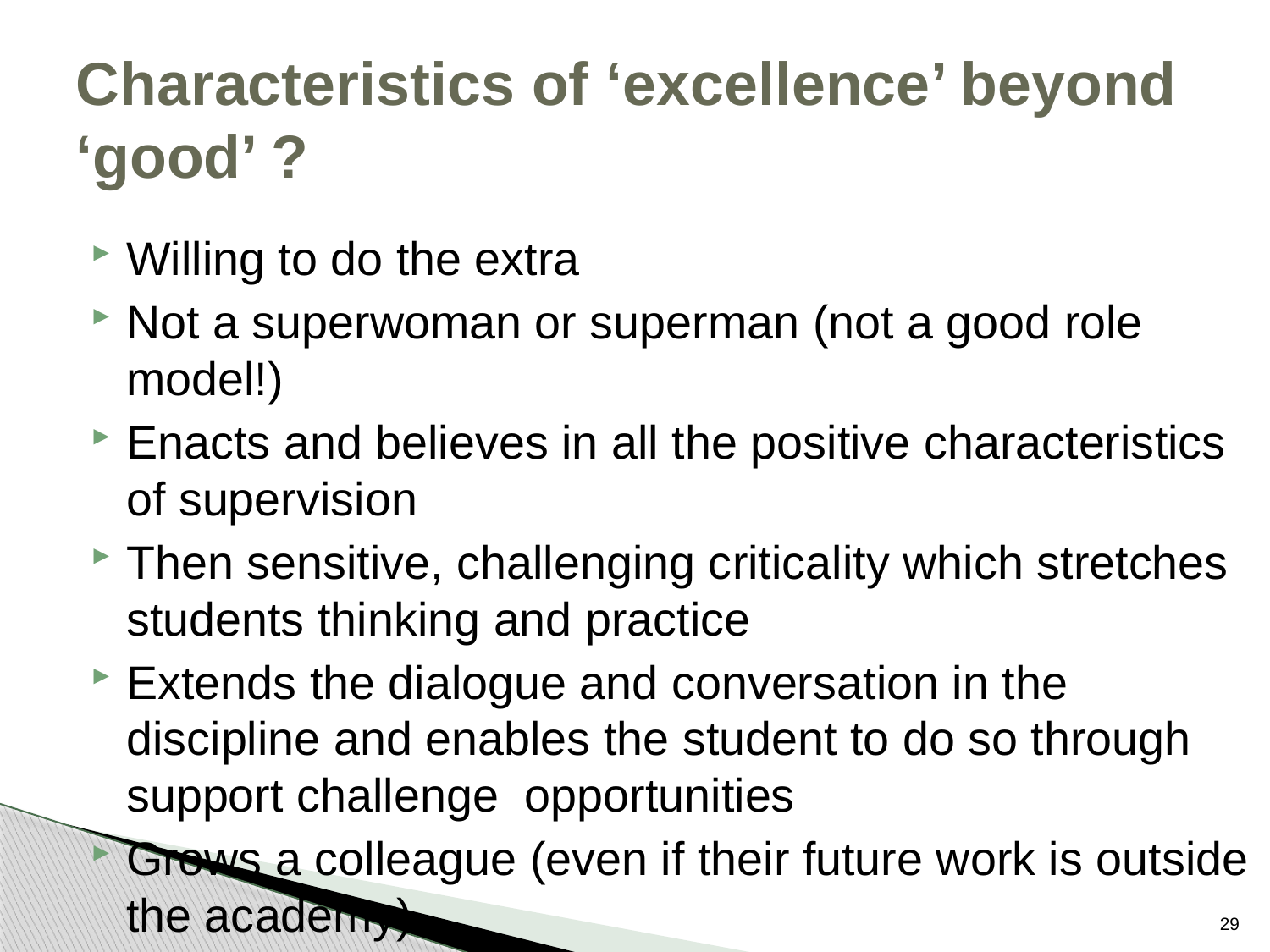

# Characteristics of ‘excellence’ beyond ‘good’ ?
Willing to do the extra
Not a superwoman or superman (not a good role model!)
Enacts and believes in all the positive characteristics of supervision
Then sensitive, challenging criticality which stretches students thinking and practice
Extends the dialogue and conversation in the discipline and enables the student to do so through support challenge  opportunities
Grows a colleague (even if their future work is outside the academy)
29